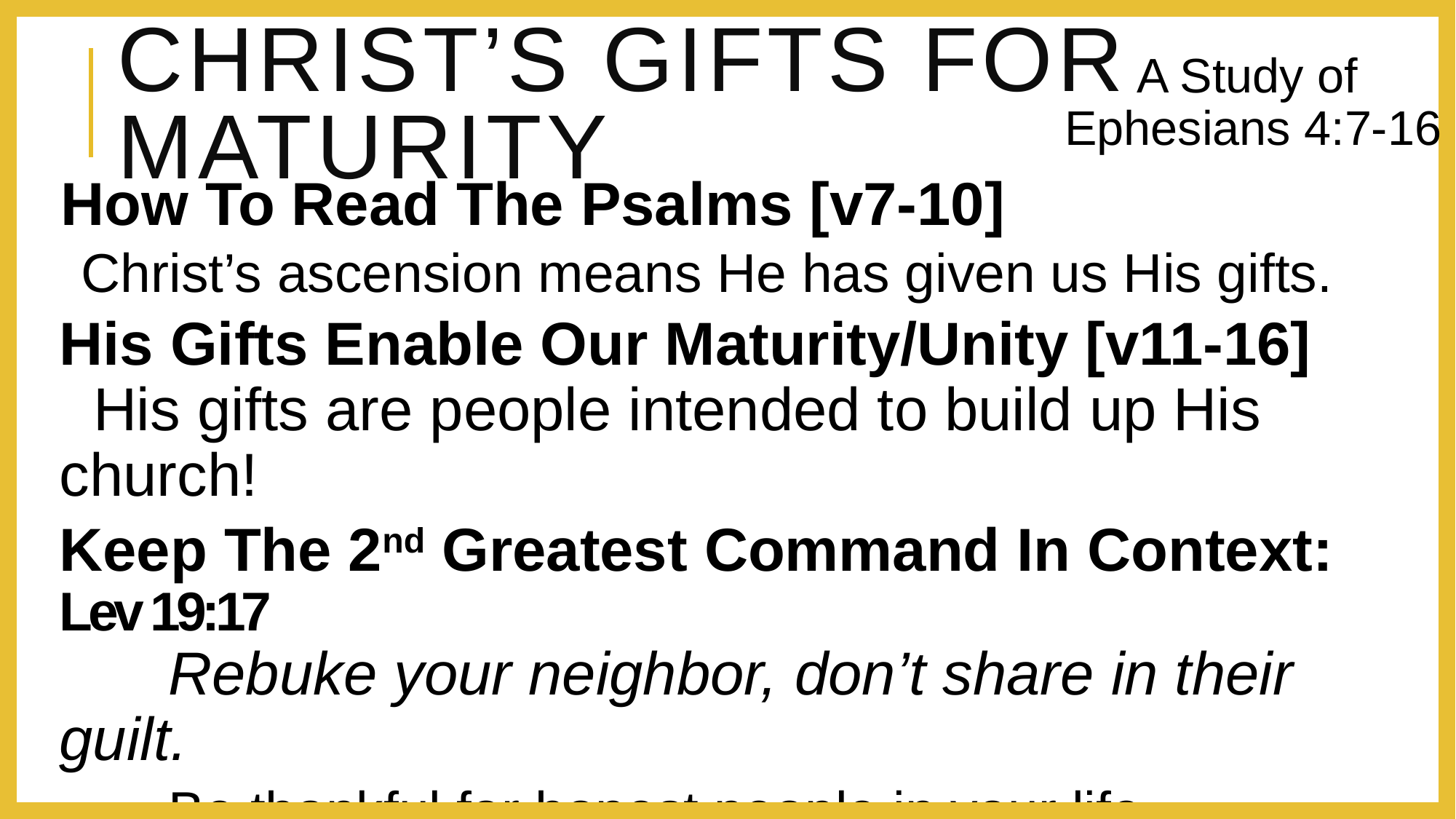

# Christ’s Gifts For Maturity
A Study of
Ephesians 4:7-16
How To Read The Psalms [v7-10]
Christ’s ascension means He has given us His gifts.
His Gifts Enable Our Maturity/Unity [v11-16]
  His gifts are people intended to build up His church!
Keep The 2nd Greatest Command In Context: Lev 19:17
	Rebuke your neighbor, don’t share in their guilt.
	Be thankful for honest people in your life.
	We avoid truth because of pride & laziness.
Thankfully, Grace Enables Us To Face The Truth!